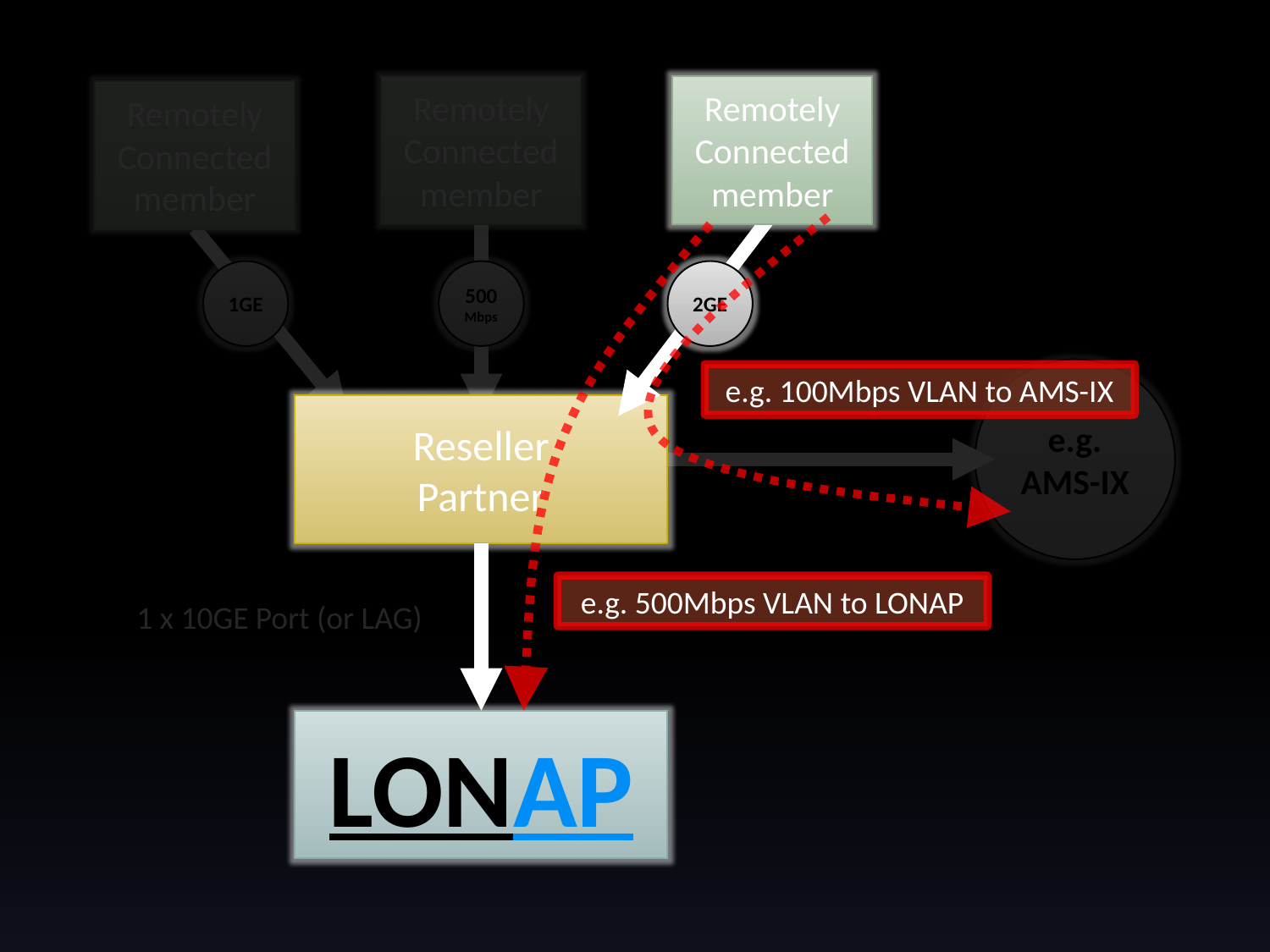

Remotely Connected member
Remotely Connected member
Remotely Connected member

1GE
500Mbps
2GE
e.g. AMS-IX
e.g. 100Mbps VLAN to AMS-IX
Reseller
Partner
e.g. 500Mbps VLAN to LONAP
1 x 10GE Port (or LAG)
LONAP